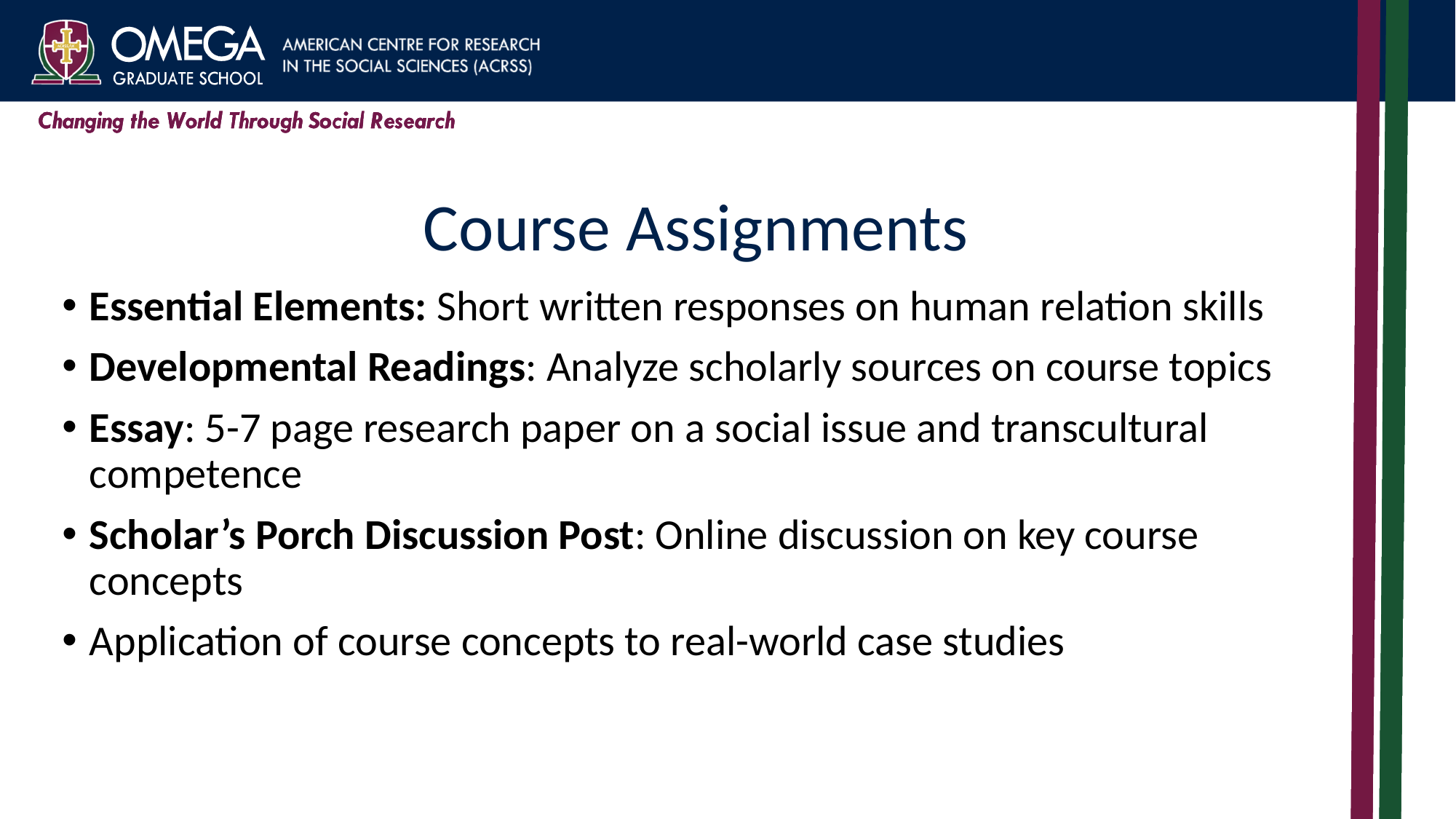

# Course Assignments
Essential Elements: Short written responses on human relation skills
Developmental Readings: Analyze scholarly sources on course topics
Essay: 5-7 page research paper on a social issue and transcultural competence
Scholar’s Porch Discussion Post: Online discussion on key course concepts
Application of course concepts to real-world case studies